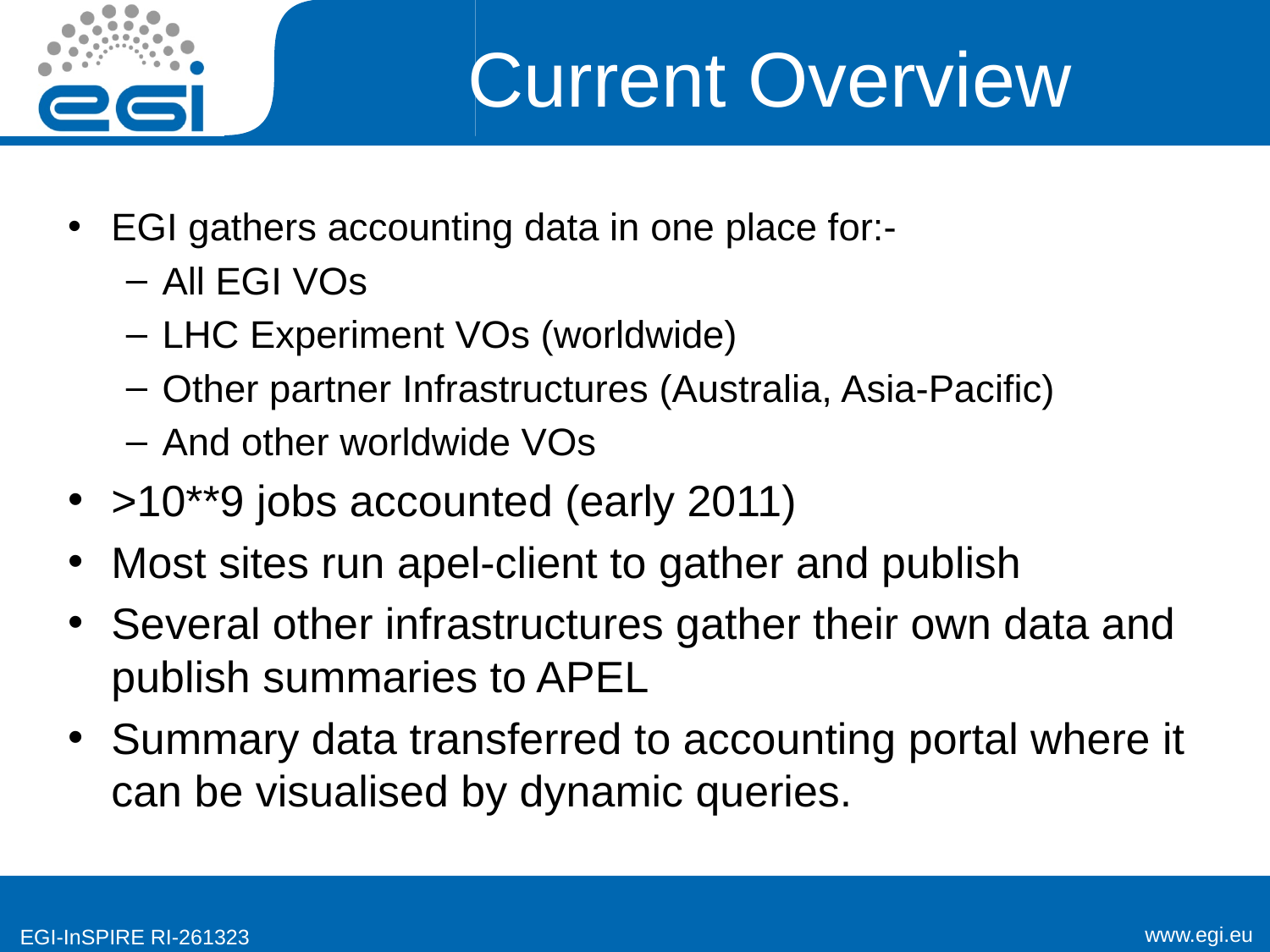

# Current Overview
EGI gathers accounting data in one place for:-
All EGI VOs
LHC Experiment VOs (worldwide)
Other partner Infrastructures (Australia, Asia-Pacific)
And other worldwide VOs
>10**9 jobs accounted (early 2011)
Most sites run apel-client to gather and publish
Several other infrastructures gather their own data and publish summaries to APEL
Summary data transferred to accounting portal where it can be visualised by dynamic queries.